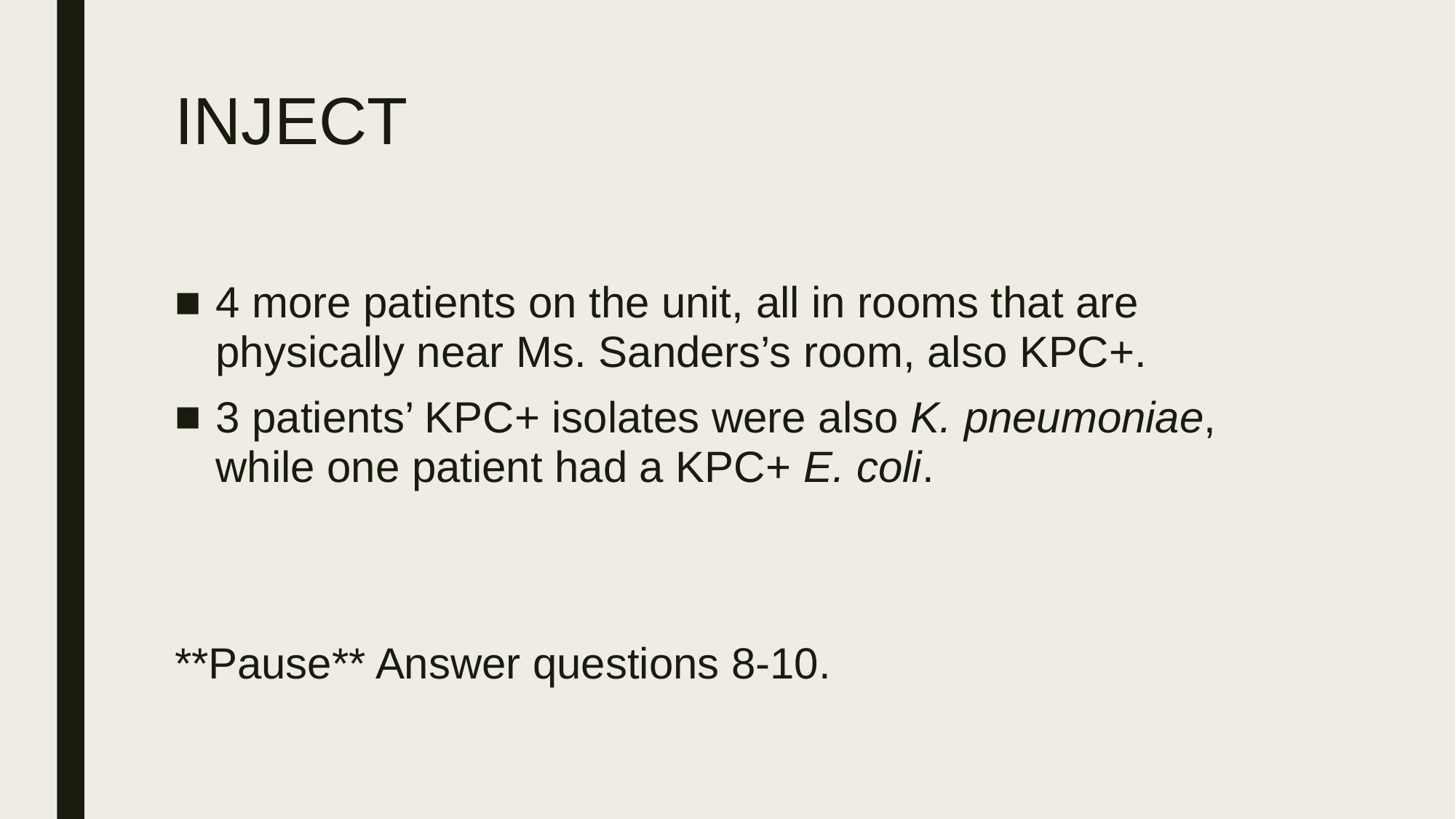

# INJECT
4 more patients on the unit, all in rooms that are physically near Ms. Sanders’s room, also KPC+.
3 patients’ KPC+ isolates were also K. pneumoniae, while one patient had a KPC+ E. coli.

**Pause** Answer questions 8-10.